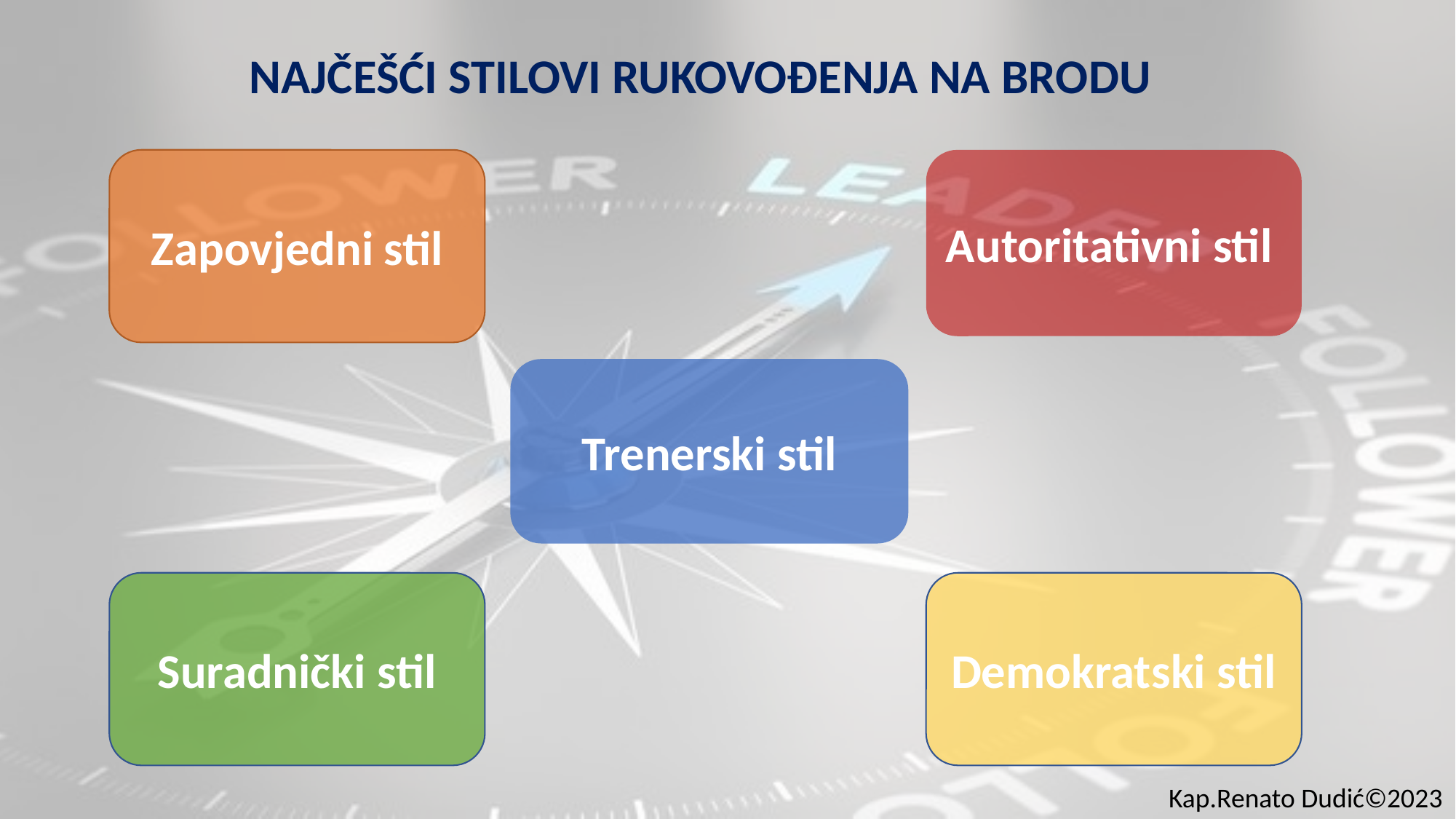

NAJČEŠĆI STILOVI RUKOVOĐENJA NA BRODU
Zapovjedni stil
Autoritativni stil
Trenerski stil
Suradnički stil
Demokratski stil
Kap.Renato Dudić©2023